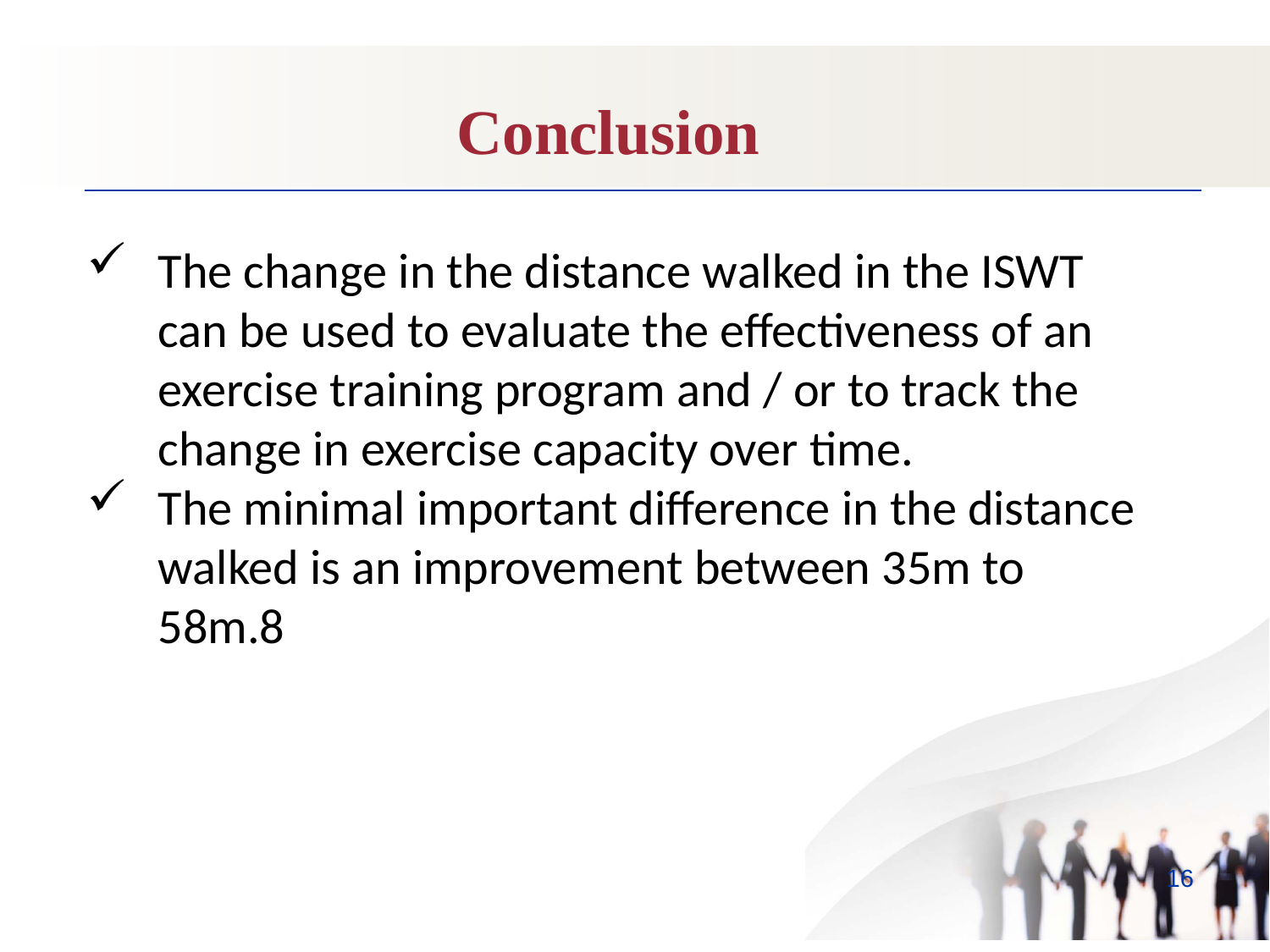

Conclusion
The change in the distance walked in the ISWT can be used to evaluate the effectiveness of an exercise training program and / or to track the change in exercise capacity over time.
The minimal important difference in the distance walked is an improvement between 35m to 58m.8
16